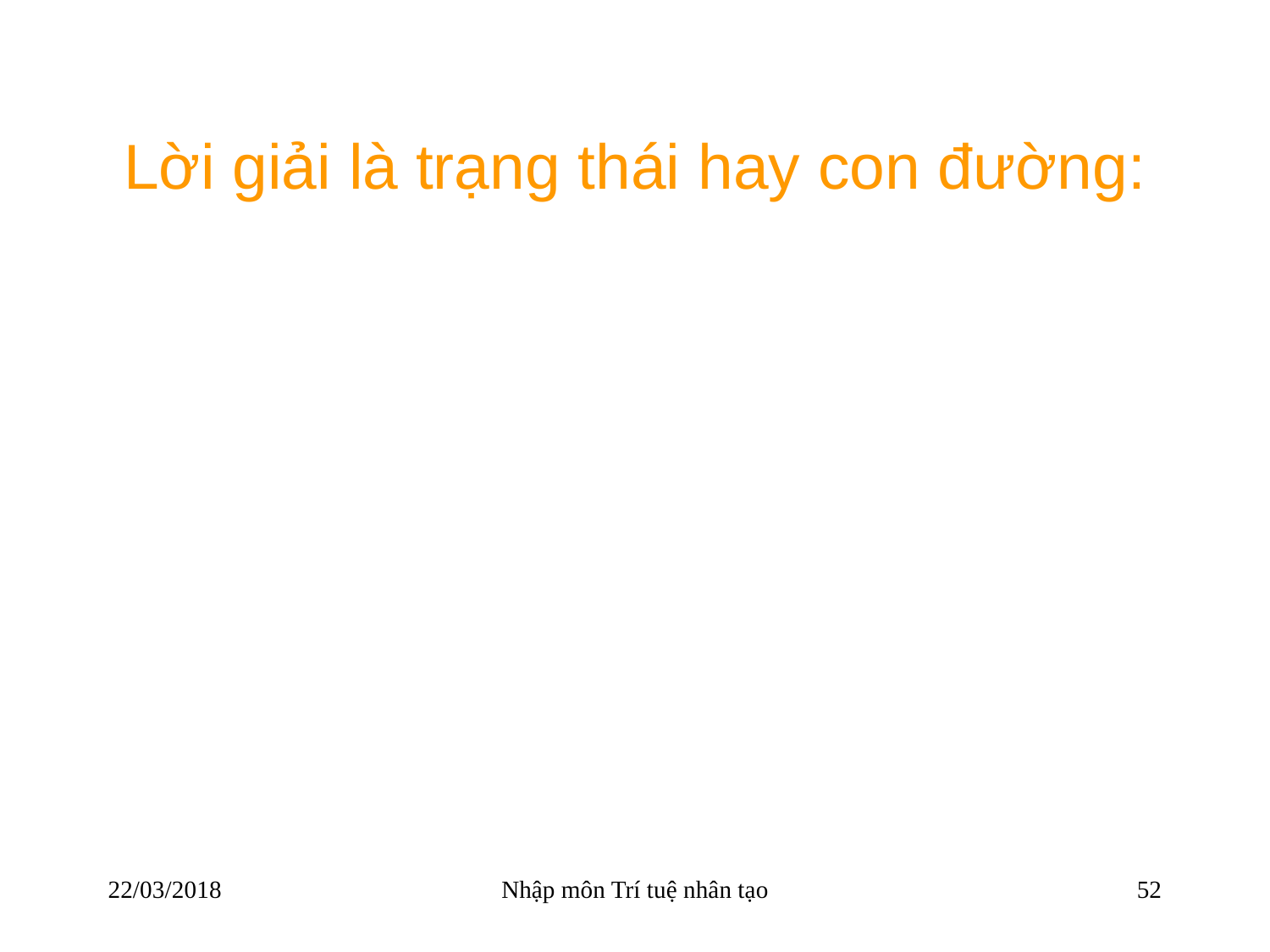

# Lời giải là trạng thái hay con đường:

22/03/2018
Nhập môn Trí tuệ nhân tạo
52